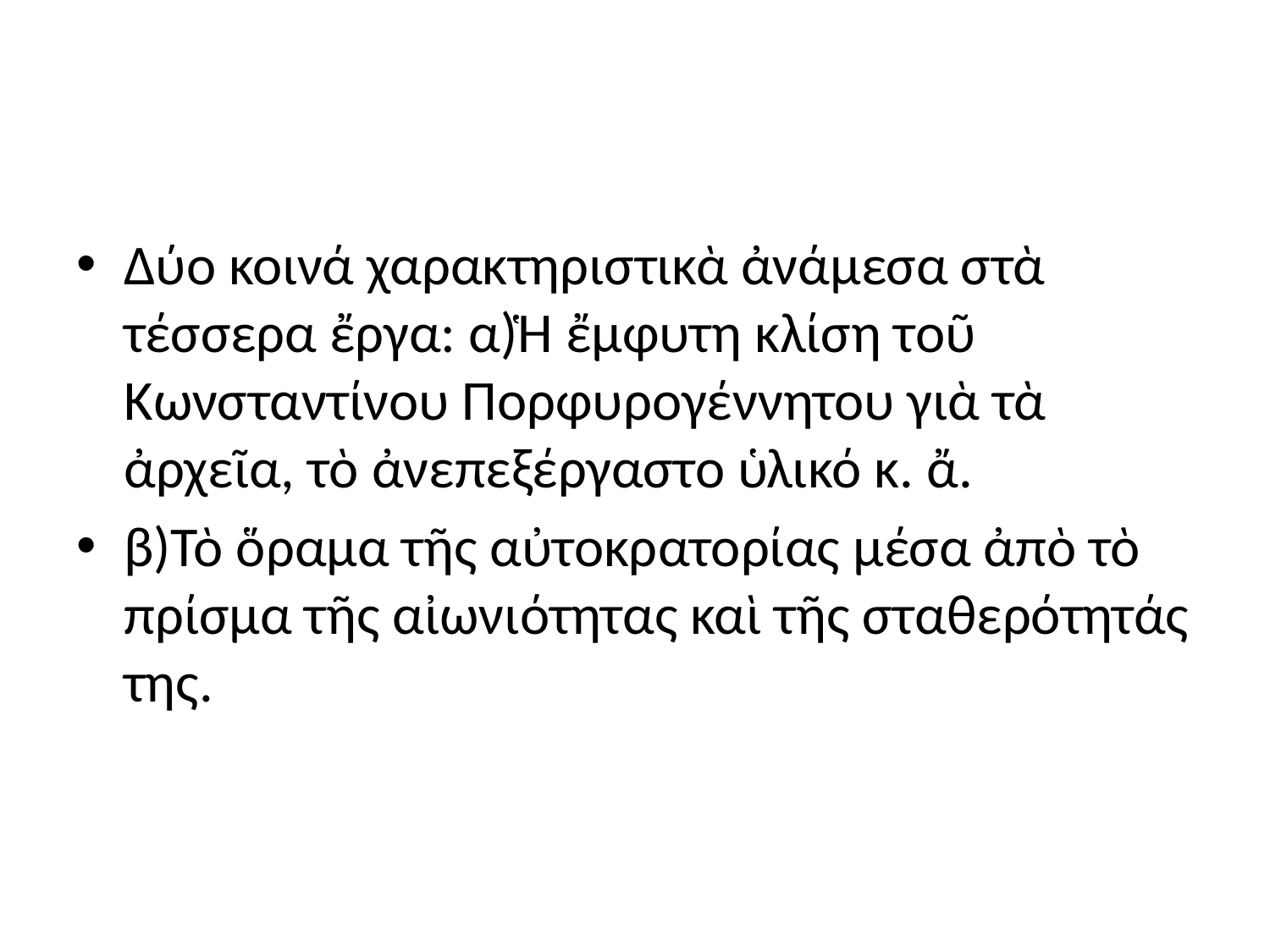

#
Δύο κοινά χαρακτηριστικὰ ἀνάμεσα στὰ τέσσερα ἔργα: α)Ἡ ἔμφυτη κλίση τοῦ Κωνσταντίνου Πορφυρογέννητου γιὰ τὰ ἀρχεῖα, τὸ ἀνεπεξέργαστο ὑλικό κ. ἄ.
β)Τὸ ὅραμα τῆς αὐτοκρατορίας μέσα ἀπὸ τὸ πρίσμα τῆς αἰωνιότητας καὶ τῆς σταθερότητάς της.